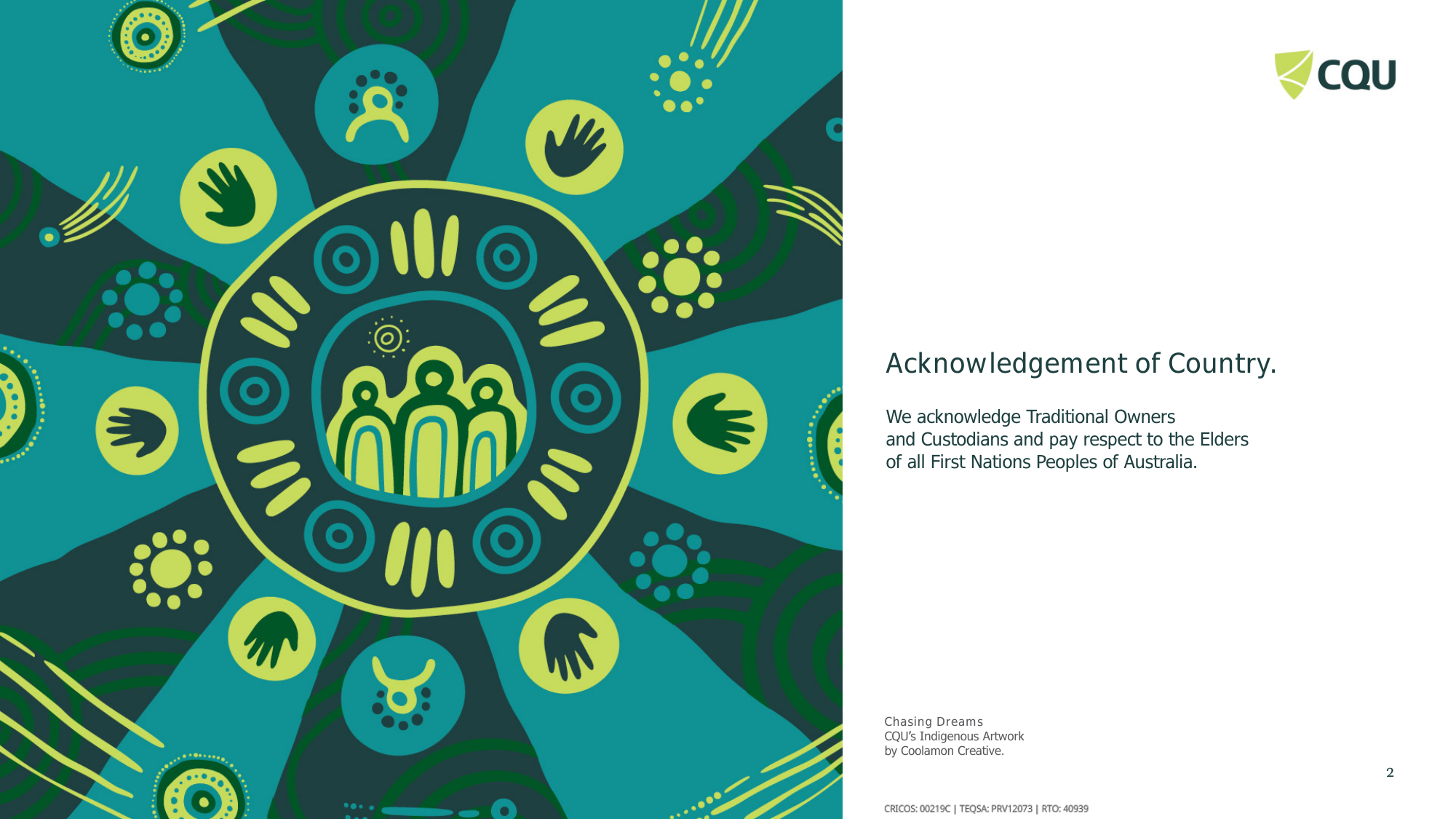

Acknowledgement of Country.

We acknowledge Traditional Owners
and Custodians and pay respect to the Elders of all First Nations Peoples of Australia.